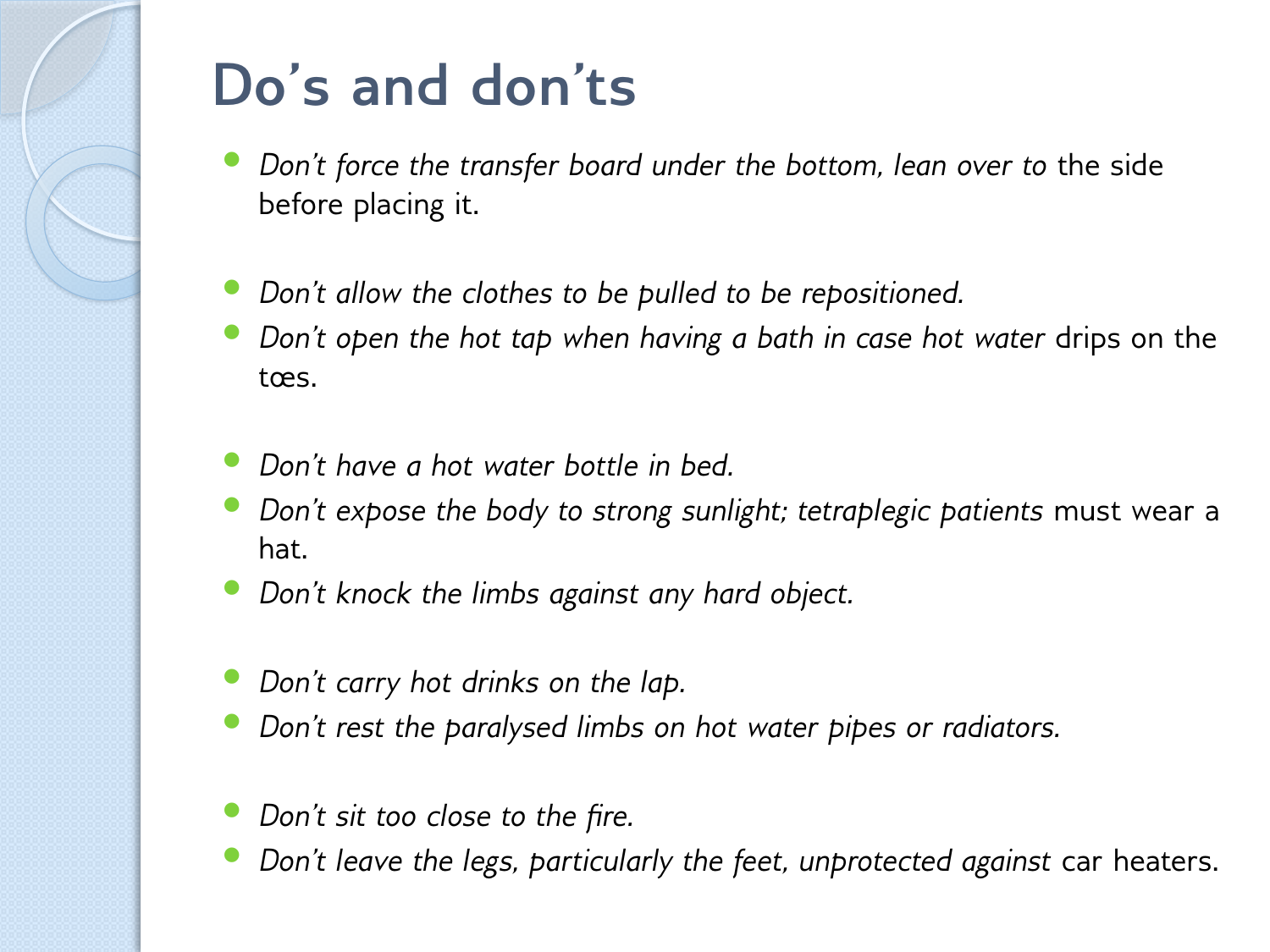

# Do’s and don’ts
Don’t force the transfer board under the bottom, lean over to the side before placing it.

Don’t allow the clothes to be pulled to be repositioned.
Don’t open the hot tap when having a bath in case hot water drips on the toes.

Don’t have a hot water bottle in bed.
Don’t expose the body to strong sunlight; tetraplegic patients must wear a hat.
Don’t knock the limbs against any hard object.

Don’t carry hot drinks on the lap.
Don’t rest the paralysed limbs on hot water pipes or radiators.

Don’t sit too close to the fire.
Don’t leave the legs, particularly the feet, unprotected against car heaters.